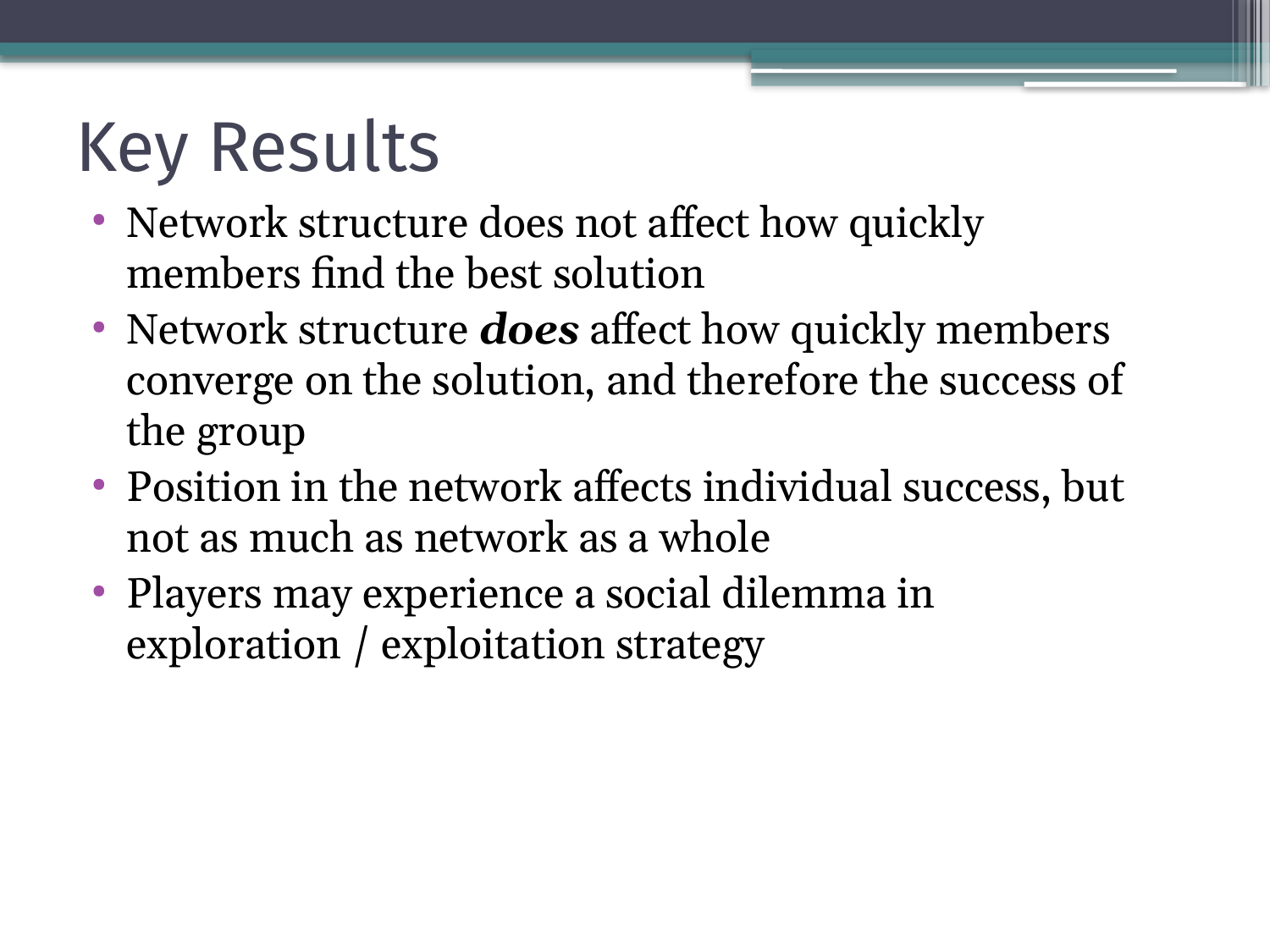

# Key Results
Network structure does not affect how quickly members find the best solution
Network structure does affect how quickly members converge on the solution, and therefore the success of the group
Position in the network affects individual success, but not as much as network as a whole
Players may experience a social dilemma in exploration / exploitation strategy